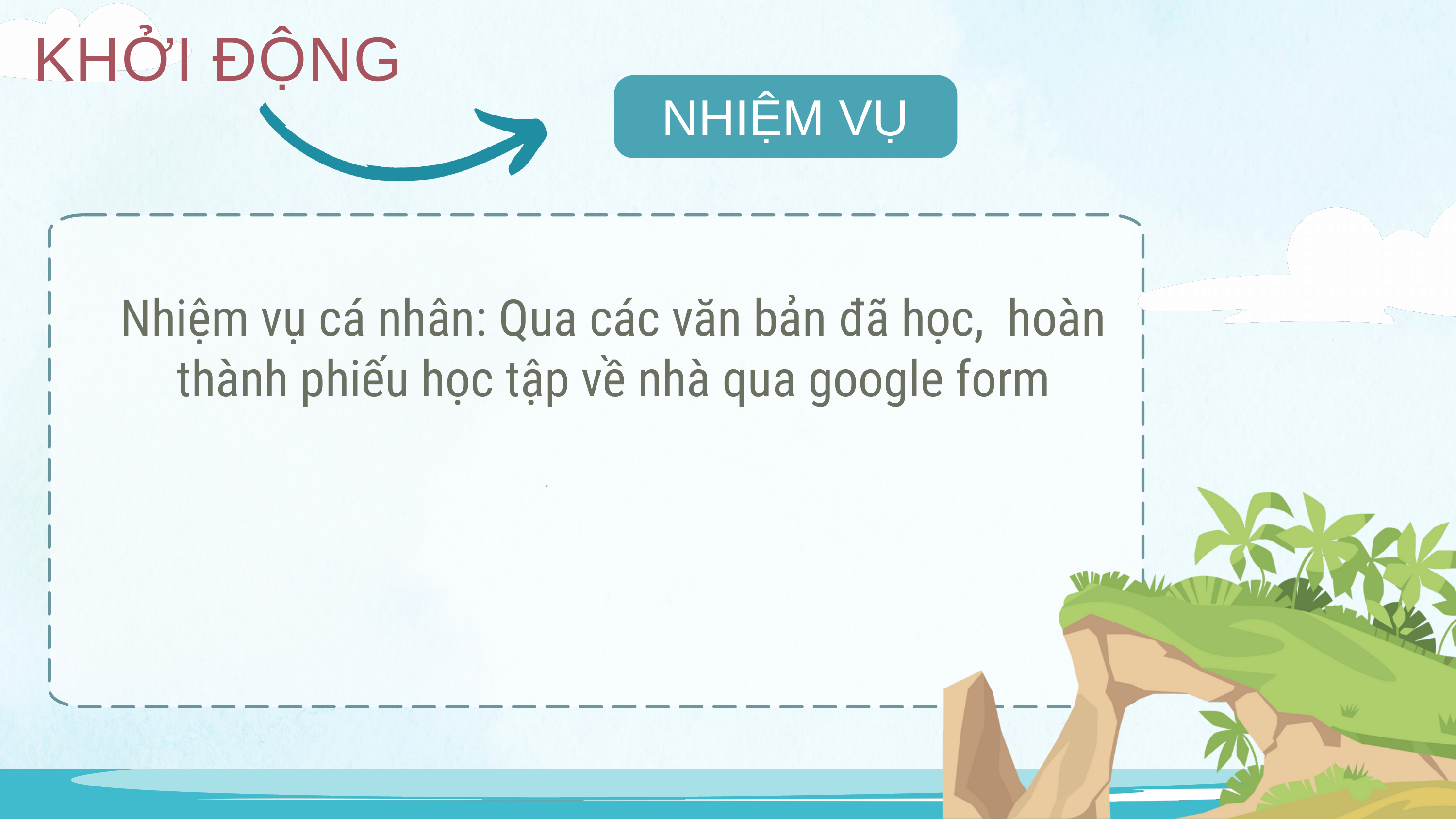

KHỞI ĐỘNG

NHIỆM VỤ

Nhiệm vụ cá nhân: Qua các văn bản đã học,  hoàn thành phiếu học tập về nhà qua google form